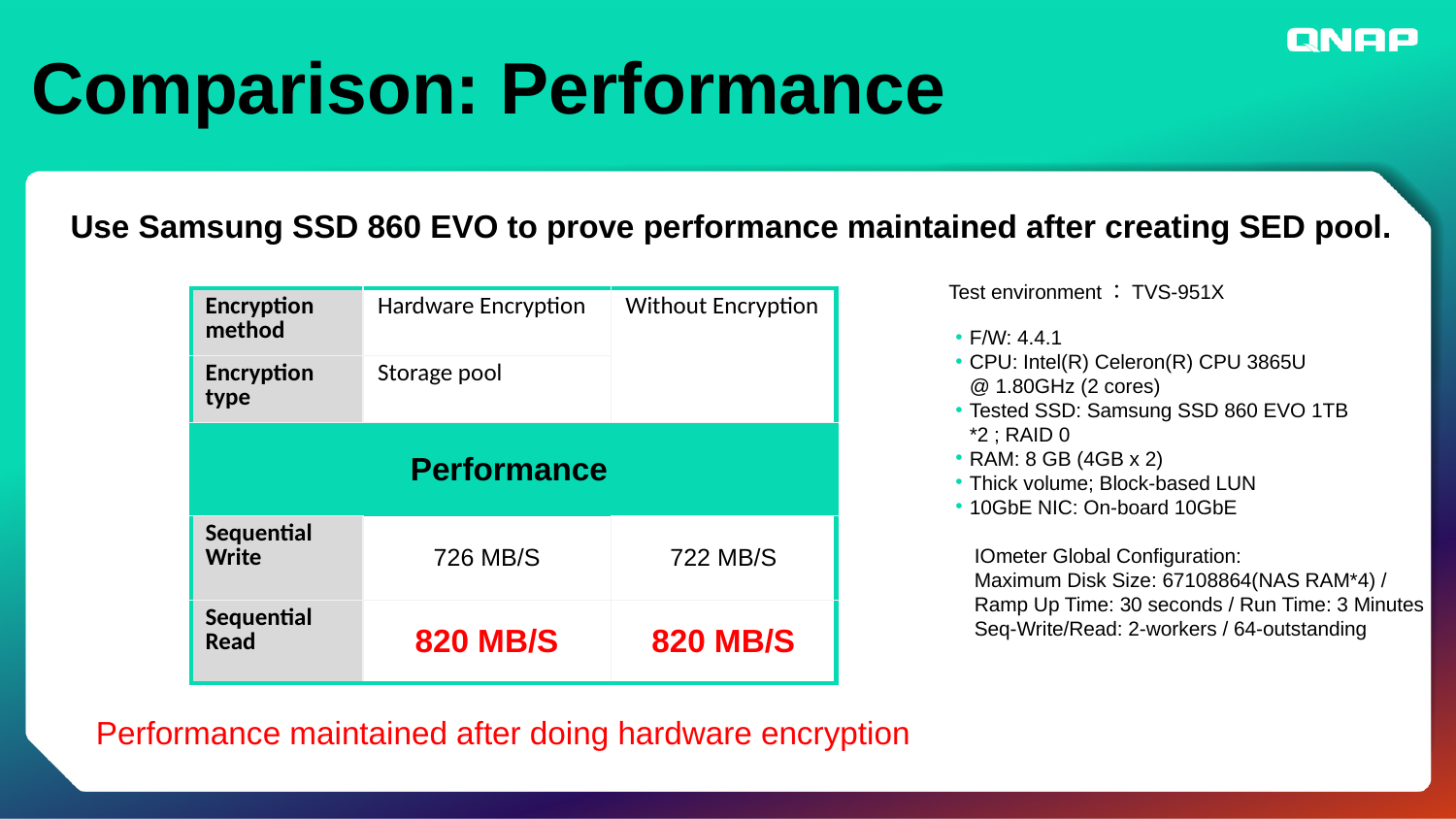

Comparison: Performance
Use Samsung SSD 860 EVO to prove performance maintained after creating SED pool.
Test environment：TVS-951X

| Encryption method | Hardware Encryption | Without Encryption |
| --- | --- | --- |
| Encryption type | Storage pool |  |
| Performance |  |  |
| Sequential Write | 726 MB/S | 722 MB/S |
| Sequential Read | 820 MB/S | 820 MB/S |
F/W: 4.4.1
CPU: Intel(R) Celeron(R) CPU 3865U @ 1.80GHz (2 cores)
Tested SSD: Samsung SSD 860 EVO 1TB *2 ; RAID 0
RAM: 8 GB (4GB x 2)
Thick volume; Block-based LUN
10GbE NIC: On-board 10GbE
IOmeter Global Configuration:
Maximum Disk Size: 67108864(NAS RAM*4) / Ramp Up Time: 30 seconds / Run Time: 3 Minutes
Seq-Write/Read: 2-workers / 64-outstanding

Performance maintained after doing hardware encryption